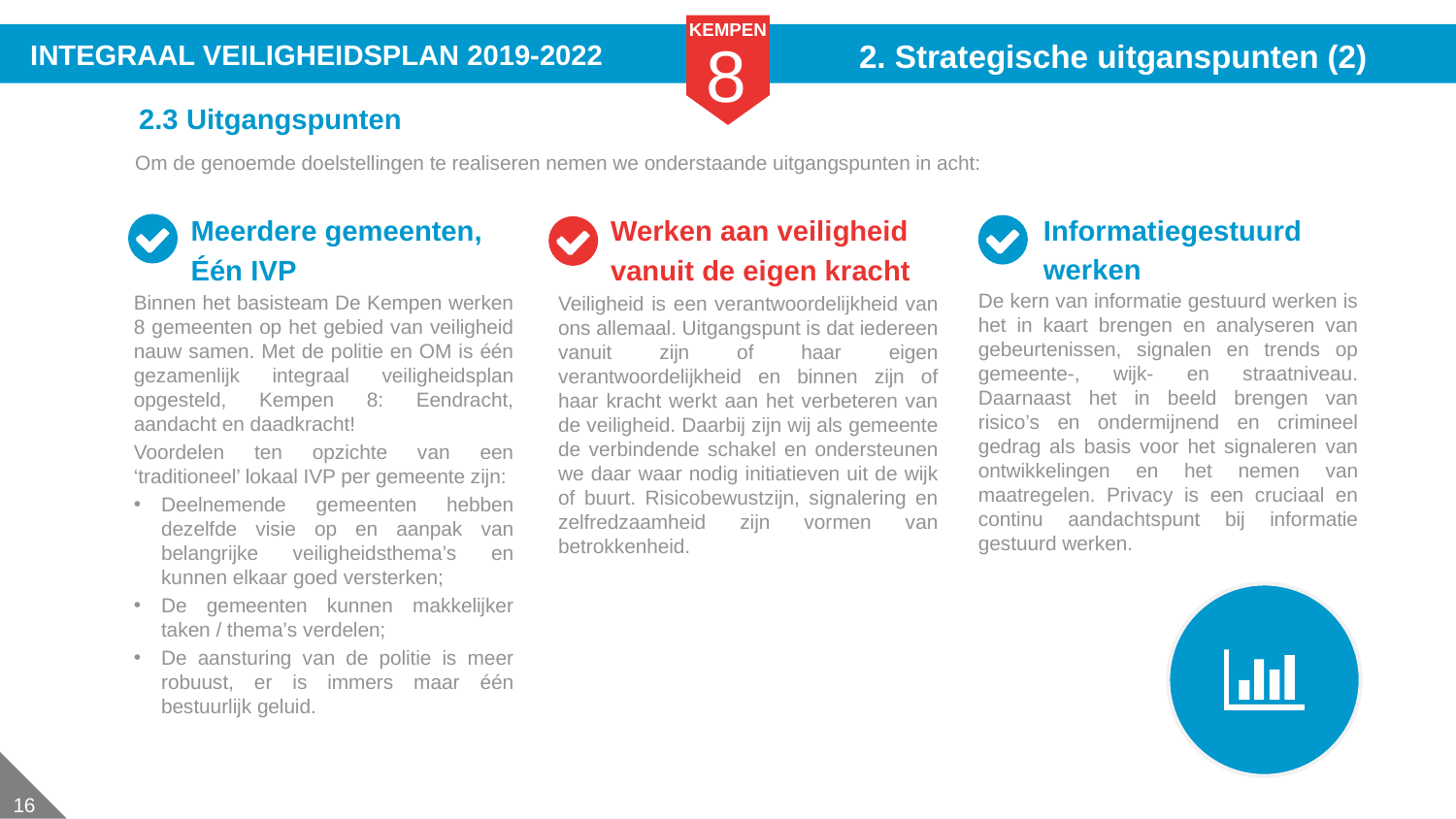

# 2. Strategische uitganspunten (2)
2.3 Uitgangspunten
Om de genoemde doelstellingen te realiseren nemen we onderstaande uitgangspunten in acht:
Informatiegestuurd
werken
Werken aan veiligheid
vanuit de eigen kracht
Meerdere gemeenten,
Één IVP
Binnen het basisteam De Kempen werken 8 gemeenten op het gebied van veiligheid nauw samen. Met de politie en OM is één gezamenlijk integraal veiligheidsplan opgesteld, Kempen 8: Eendracht, aandacht en daadkracht!
Voordelen ten opzichte van een ‘traditioneel’ lokaal IVP per gemeente zijn:
Deelnemende gemeenten hebben dezelfde visie op en aanpak van belangrijke veiligheidsthema’s en kunnen elkaar goed versterken;
De gemeenten kunnen makkelijker taken / thema’s verdelen;
De aansturing van de politie is meer robuust, er is immers maar één bestuurlijk geluid.

De kern van informatie gestuurd werken is het in kaart brengen en analyseren van gebeurtenissen, signalen en trends op gemeente-, wijk- en straatniveau. Daarnaast het in beeld brengen van risico’s en ondermijnend en crimineel gedrag als basis voor het signaleren van ontwikkelingen en het nemen van maatregelen. Privacy is een cruciaal en continu aandachtspunt bij informatie gestuurd werken.

Veiligheid is een verantwoordelijkheid van ons allemaal. Uitgangspunt is dat iedereen vanuit zijn of haar eigen verantwoordelijkheid en binnen zijn of haar kracht werkt aan het verbeteren van de veiligheid. Daarbij zijn wij als gemeente de verbindende schakel en ondersteunen we daar waar nodig initiatieven uit de wijk of buurt. Risicobewustzijn, signalering en zelfredzaamheid zijn vormen van betrokkenheid.